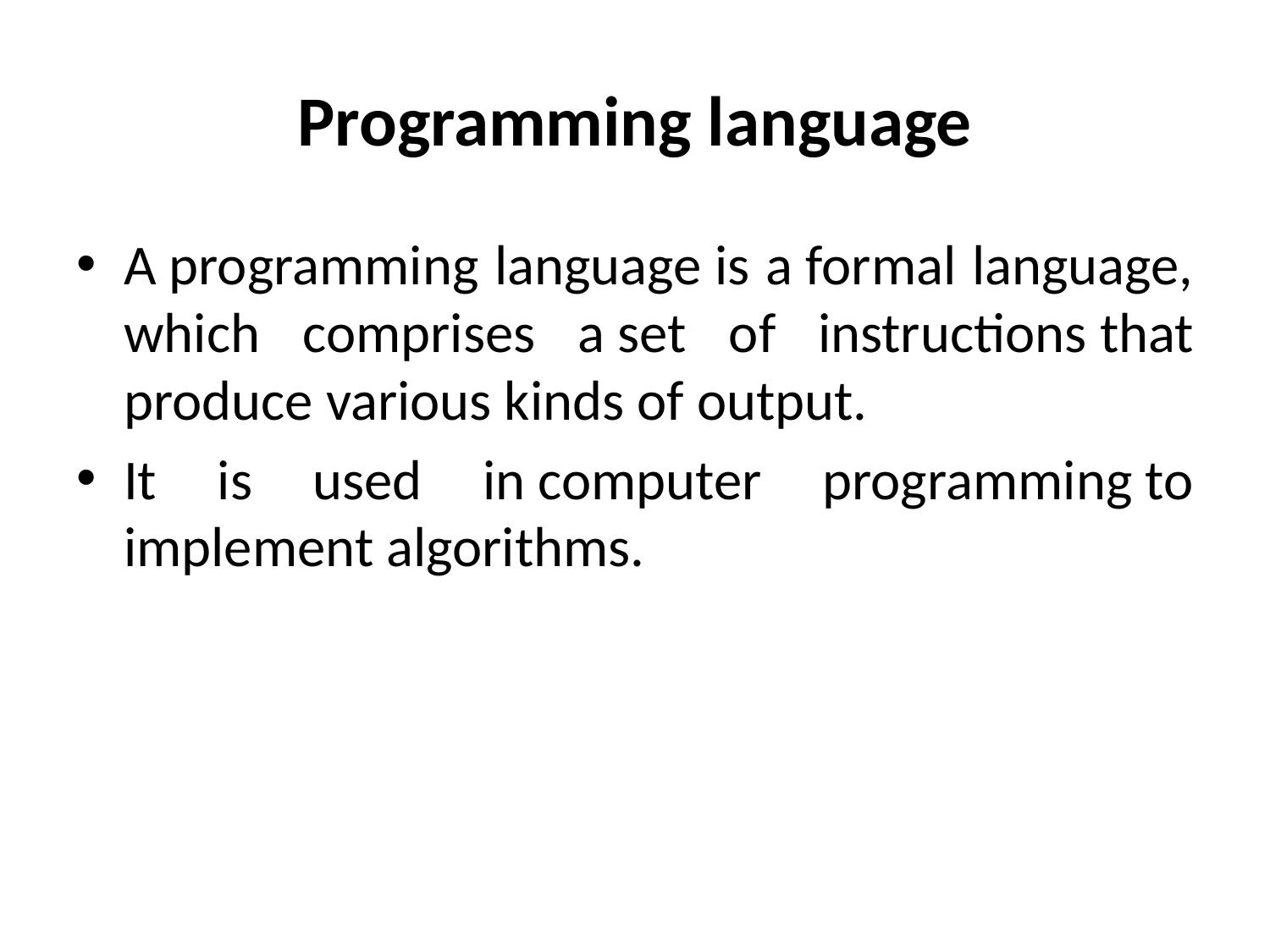

# Programming language
A programming language is a formal language, which comprises a set of instructions that produce various kinds of output.
It is used in computer programming to implement algorithms.